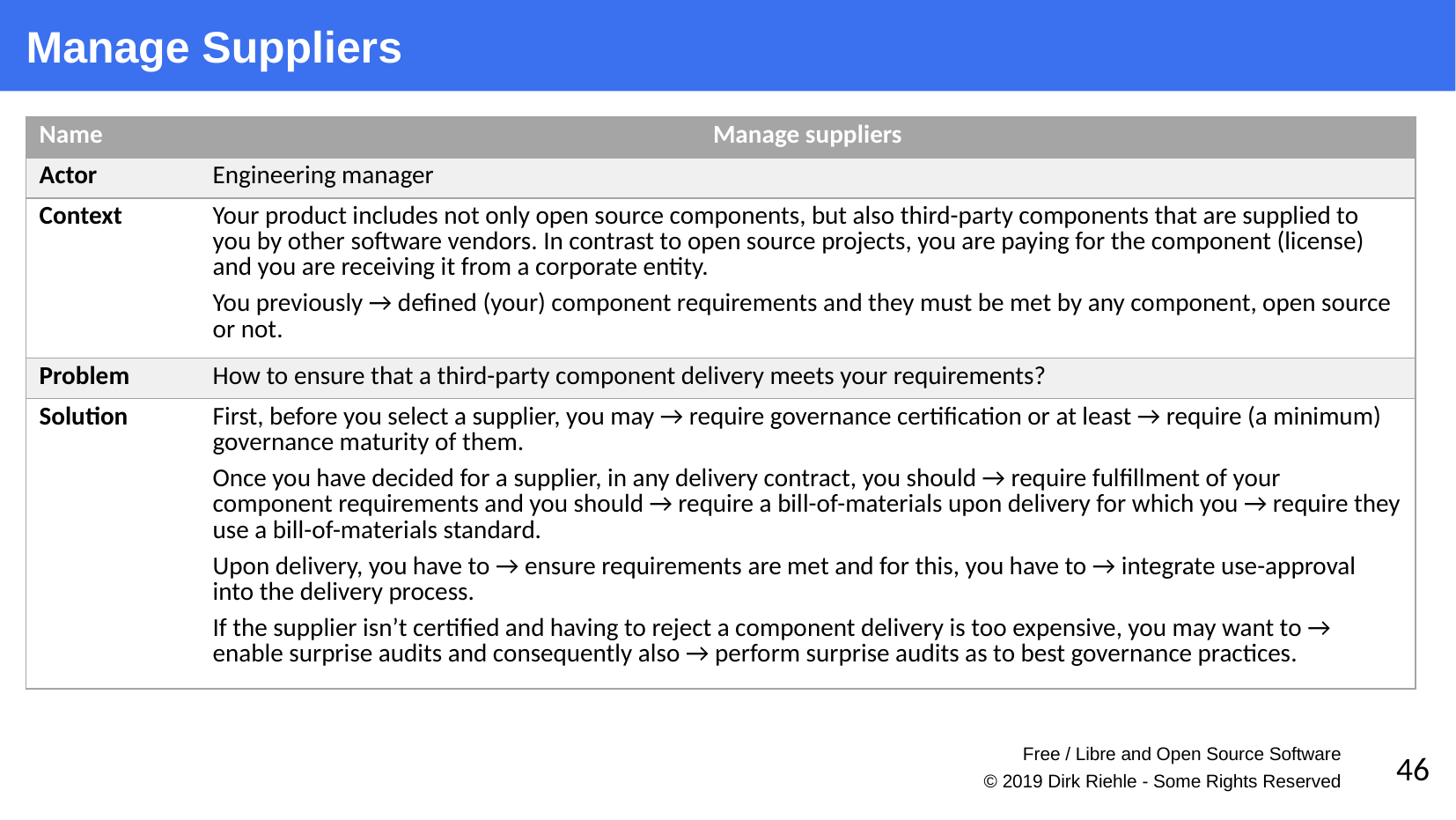

Manage Suppliers
| Name | Manage suppliers |
| --- | --- |
| Actor | Engineering manager |
| Context | Your product includes not only open source components, but also third-party components that are supplied to you by other software vendors. In contrast to open source projects, you are paying for the component (license) and you are receiving it from a corporate entity. You previously → defined (your) component requirements and they must be met by any component, open source or not. |
| Problem | How to ensure that a third-party component delivery meets your requirements? |
| Solution | First, before you select a supplier, you may → require governance certification or at least → require (a minimum) governance maturity of them. Once you have decided for a supplier, in any delivery contract, you should → require fulfillment of your component requirements and you should → require a bill-of-materials upon delivery for which you → require they use a bill-of-materials standard. Upon delivery, you have to → ensure requirements are met and for this, you have to → integrate use-approval into the delivery process. If the supplier isn’t certified and having to reject a component delivery is too expensive, you may want to → enable surprise audits and consequently also → perform surprise audits as to best governance practices. |
Free / Libre and Open Source Software
46
© 2019 Dirk Riehle - Some Rights Reserved